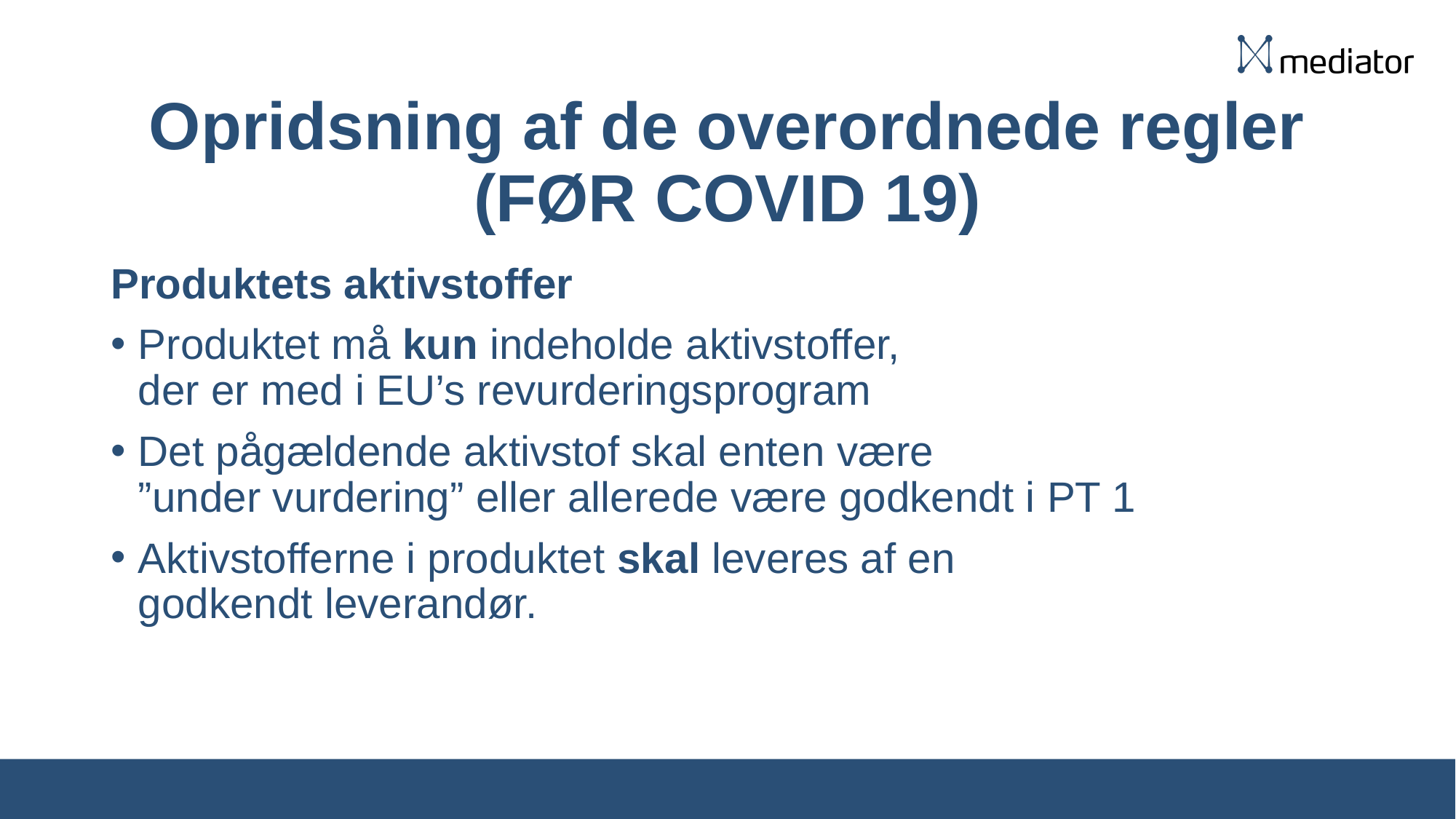

# Opridsning af de overordnede regler (FØR COVID 19)
Produktets aktivstoffer
Produktet må kun indeholde aktivstoffer,
der er med i EU’s revurderingsprogram
Det pågældende aktivstof skal enten være
”under vurdering” eller allerede være godkendt i PT 1
Aktivstofferne i produktet skal leveres af en
godkendt leverandør.